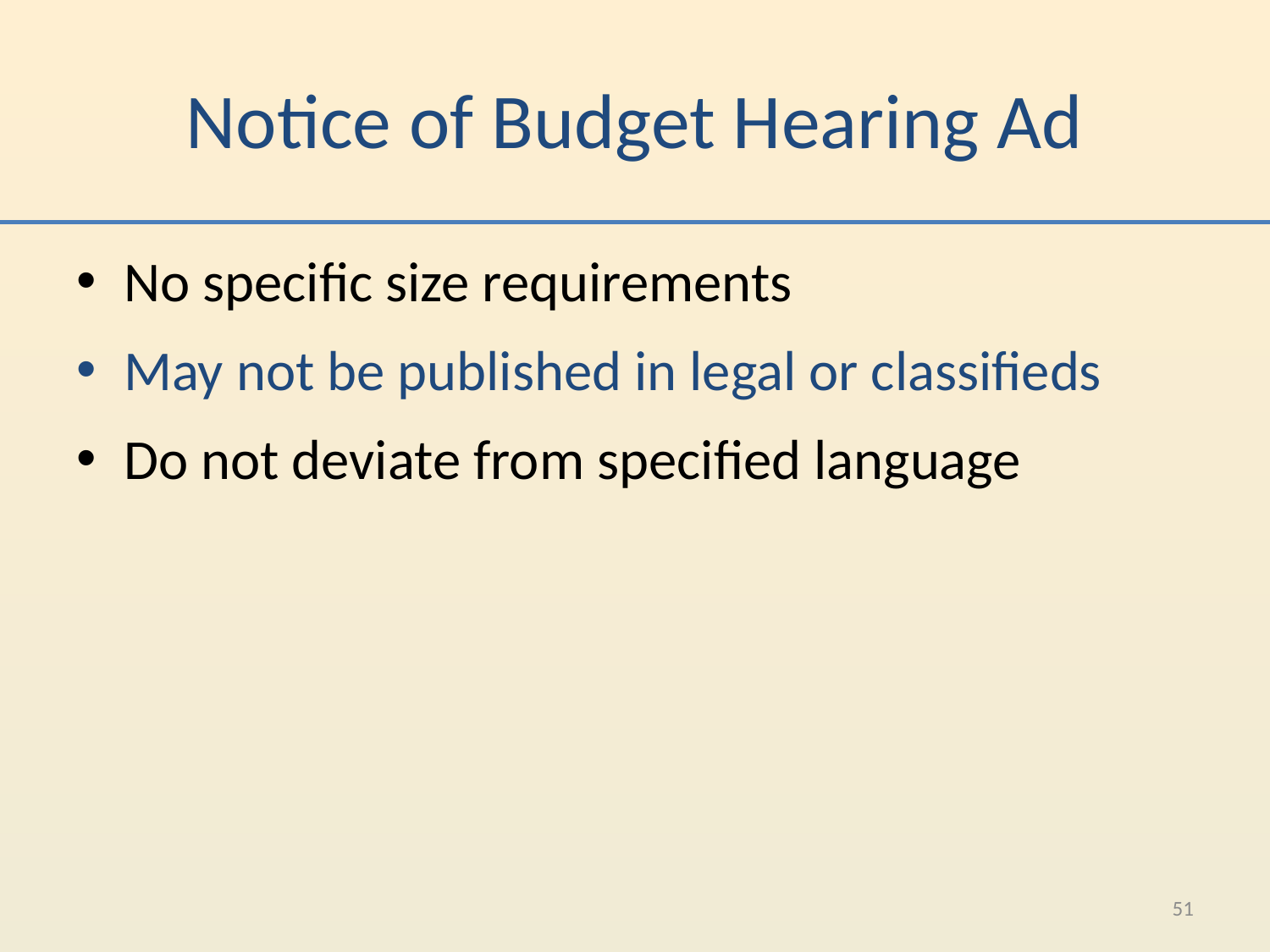

# Notice of Budget Hearing Ad
No specific size requirements
May not be published in legal or classifieds
Do not deviate from specified language

51